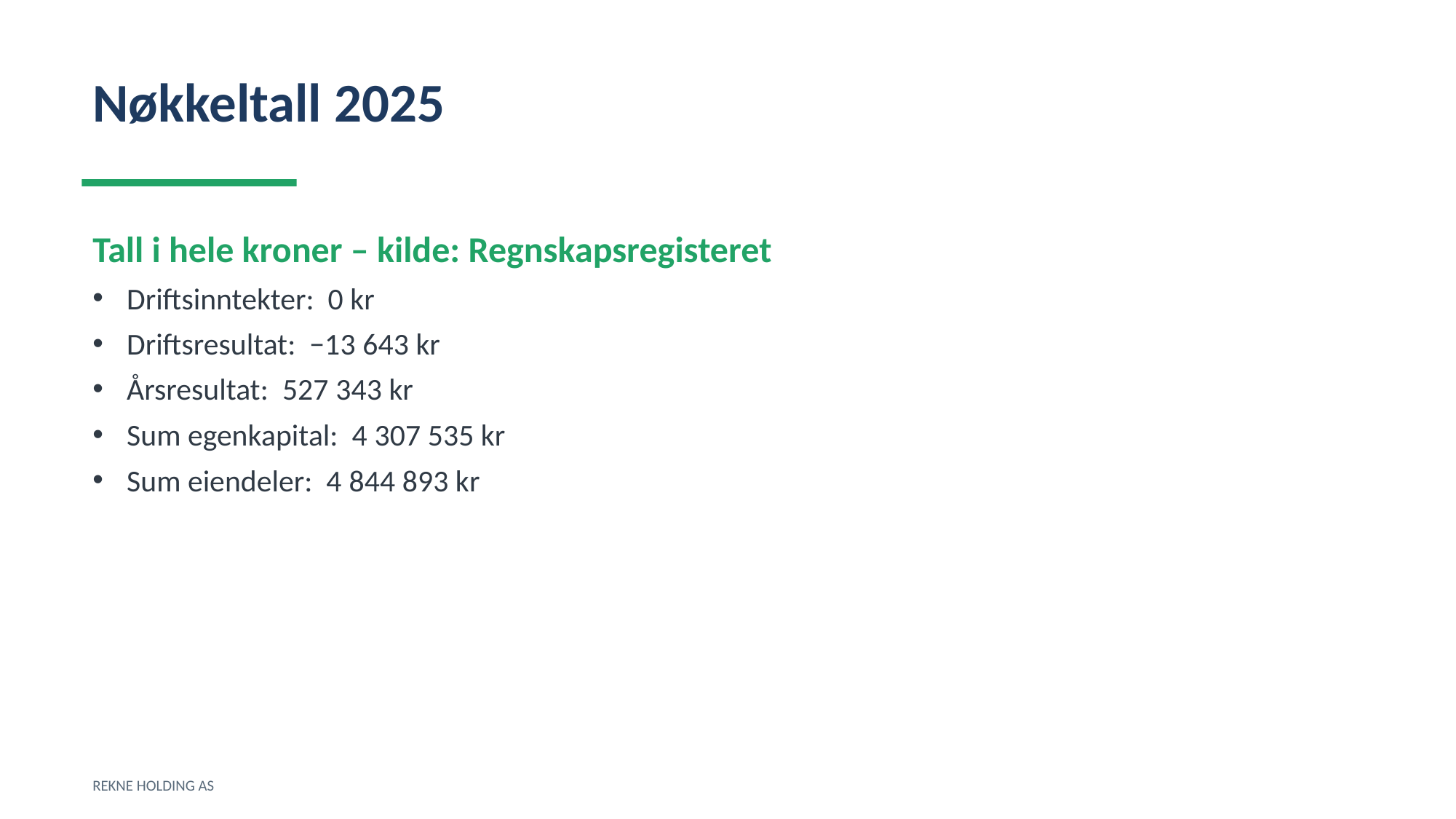

Nøkkeltall 2025

Tall i hele kroner – kilde: Regnskapsregisteret
Driftsinntekter:  0 kr
Driftsresultat:  −13 643 kr
Årsresultat:  527 343 kr
Sum egenkapital:  4 307 535 kr
Sum eiendeler:  4 844 893 kr
REKNE HOLDING AS